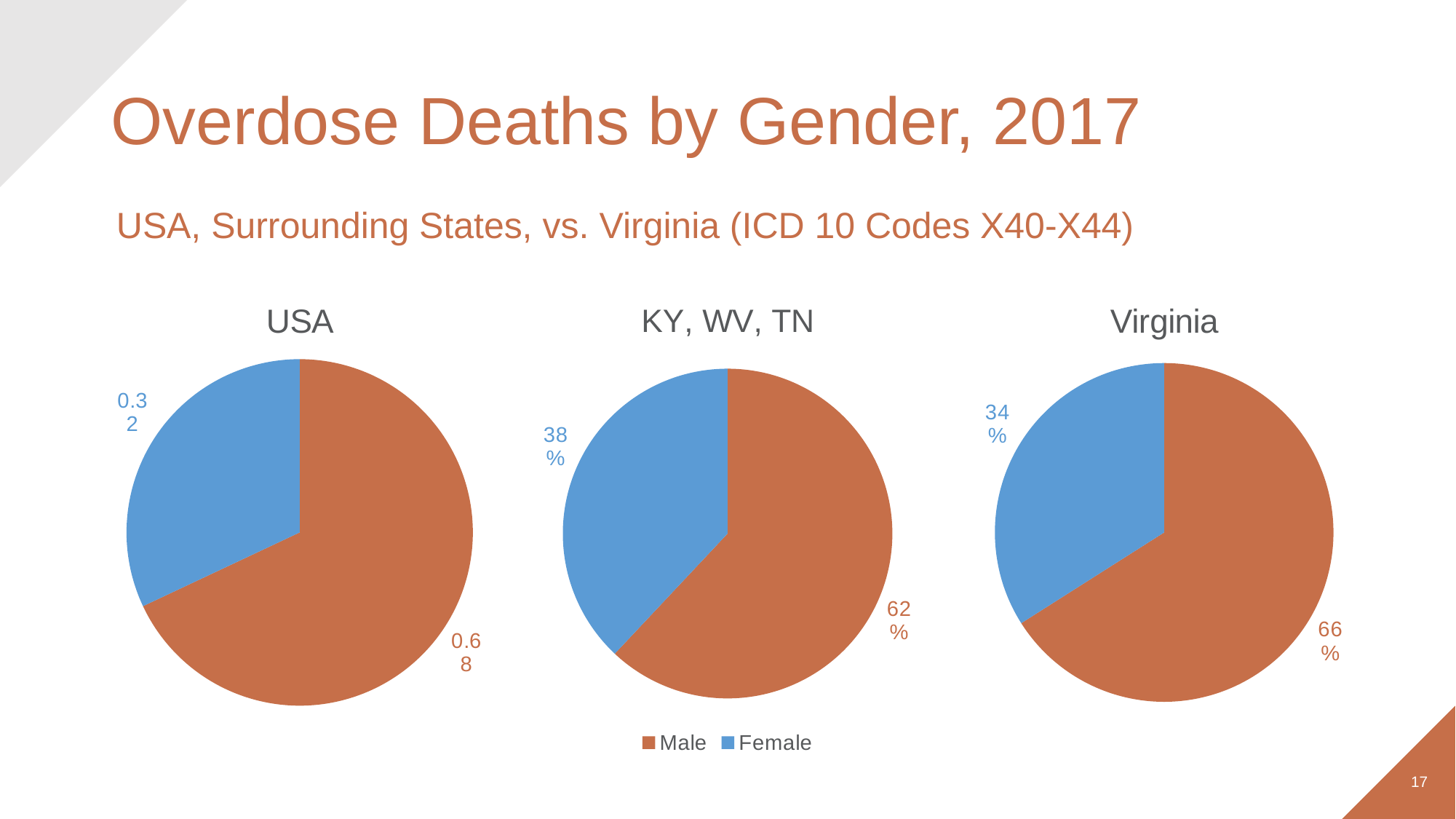

# Overdose Deaths by Gender, 2017
USA, Surrounding States, vs. Virginia (ICD 10 Codes X40-X44)

### Chart: KY, WV, TN

| Category | Virginia White |
|---|---|
| Male | 62.0 |
| Female | 38.0 |

### Chart: USA

| Category | US White |
|---|---|
| Male | 0.68 |
| Female | 0.32 |

### Chart: Virginia

| Category | 1C White |
|---|---|
| Male | 66.0 |
| Female | 34.0 |
17